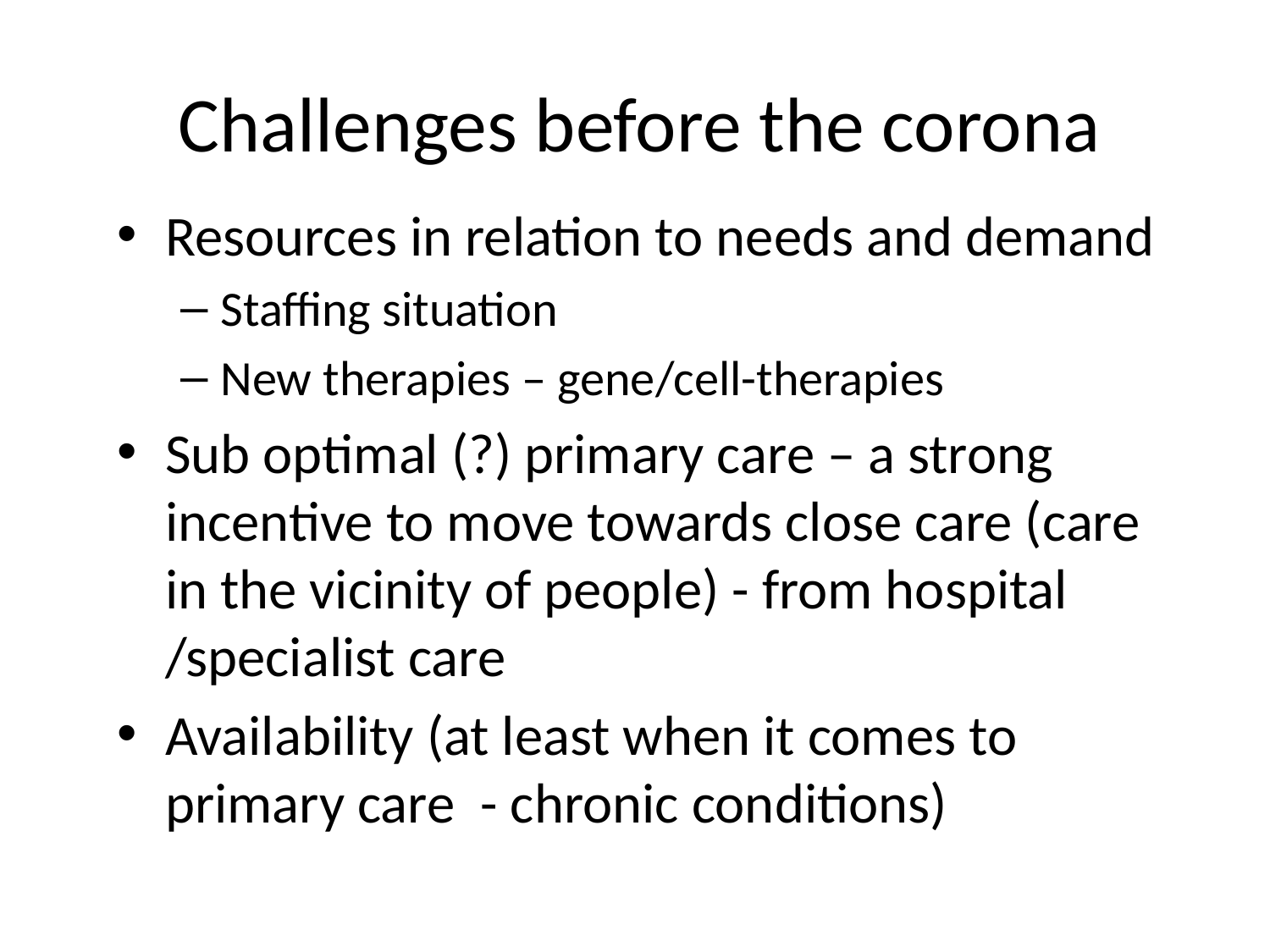

# Challenges before the corona
Resources in relation to needs and demand
Staffing situation
New therapies – gene/cell-therapies
Sub optimal (?) primary care – a strong incentive to move towards close care (care in the vicinity of people) - from hospital /specialist care
Availability (at least when it comes to primary care  - chronic conditions)